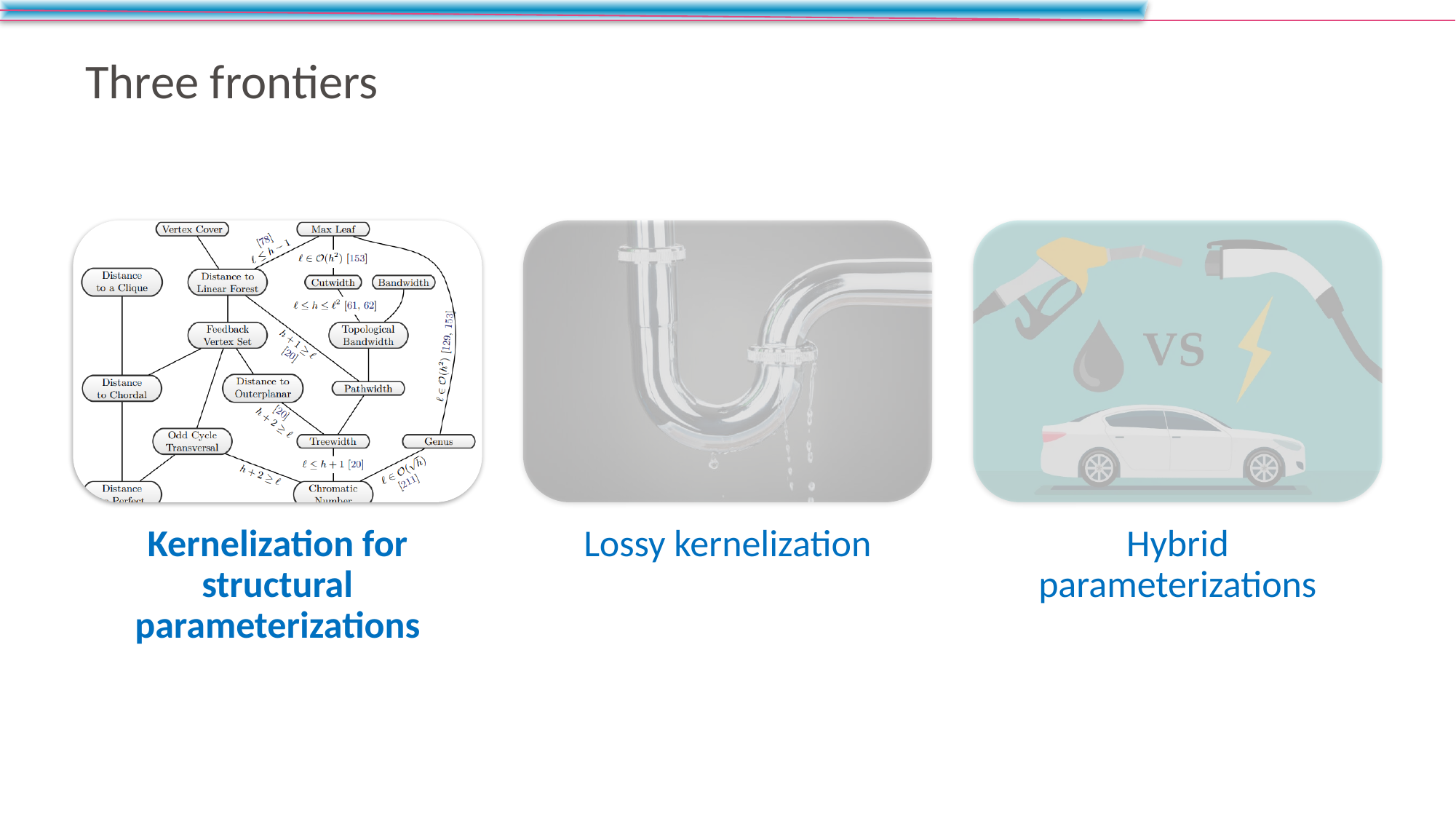

# Three frontiers
Kernelization for structural parameterizations
Lossy kernelization
Hybrid parameterizations